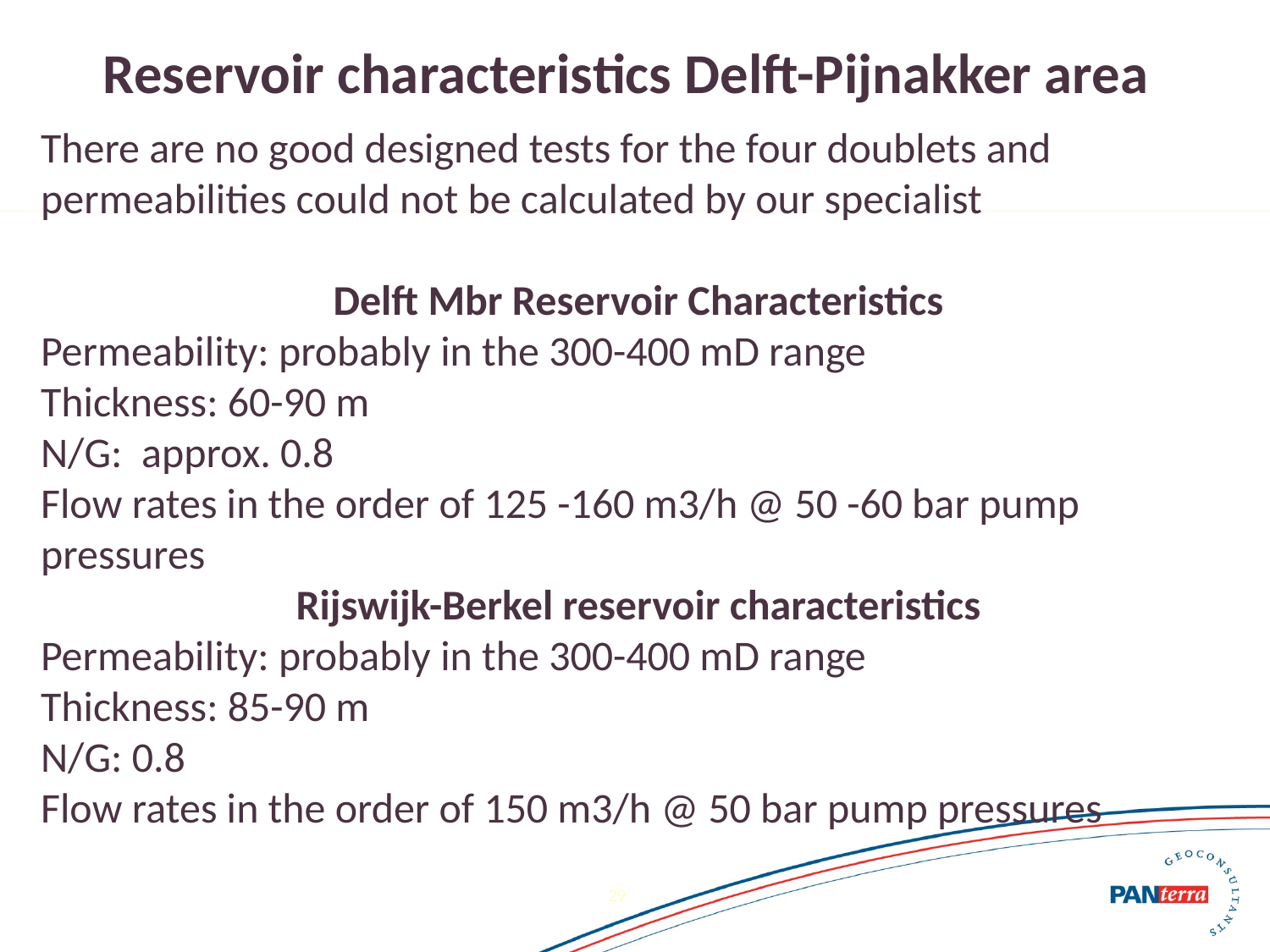

Reservoir characteristics Delft-Pijnakker area
There are no good designed tests for the four doublets and permeabilities could not be calculated by our specialist

Delft Mbr Reservoir Characteristics
Permeability: probably in the 300-400 mD range
Thickness: 60-90 m
N/G:  approx. 0.8
Flow rates in the order of 125 -160 m3/h @ 50 -60 bar pump pressures
Rijswijk-Berkel reservoir characteristics
Permeability: probably in the 300-400 mD range
Thickness: 85-90 m
N/G: 0.8
Flow rates in the order of 150 m3/h @ 50 bar pump pressures